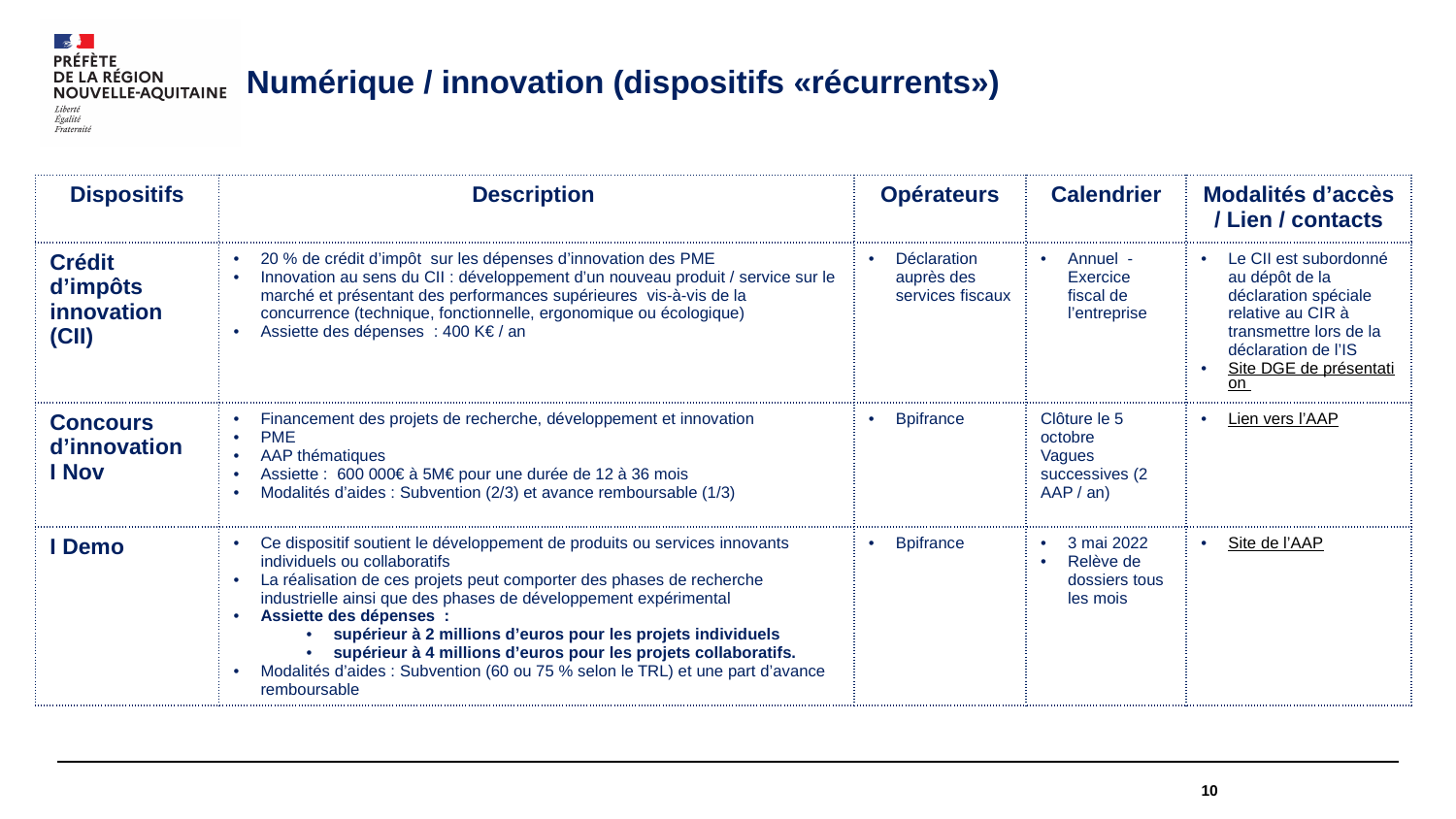

Numérique / innovation (dispositifs «récurrents»)

| Dispositifs | Description | Opérateurs | Calendrier | Modalités d’accès / Lien / contacts |
| --- | --- | --- | --- | --- |
| Crédit d’impôts innovation (CII) | 20 % de crédit d’impôt sur les dépenses d’innovation des PME Innovation au sens du CII : développement d’un nouveau produit / service sur le marché et présentant des performances supérieures vis-à-vis de la concurrence (technique, fonctionnelle, ergonomique ou écologique) Assiette des dépenses : 400 K€ / an | Déclaration auprès des services fiscaux | Annuel - Exercice fiscal de l’entreprise | Le CII est subordonné au dépôt de la déclaration spéciale relative au CIR à transmettre lors de la déclaration de l’IS Site DGE de présentation |
| Concours d’innovation I Nov | Financement des projets de recherche, développement et innovation PME AAP thématiques Assiette : 600 000€ à 5M€ pour une durée de 12 à 36 mois Modalités d’aides : Subvention (2/3) et avance remboursable (1/3) | Bpifrance | Clôture le 5 octobre Vagues successives (2 AAP / an) | Lien vers l’AAP |
| I Demo | Ce dispositif soutient le développement de produits ou services innovants individuels ou collaboratifs La réalisation de ces projets peut comporter des phases de recherche industrielle ainsi que des phases de développement expérimental Assiette des dépenses : supérieur à 2 millions d’euros pour les projets individuels supérieur à 4 millions d’euros pour les projets collaboratifs. Modalités d’aides : Subvention (60 ou 75 % selon le TRL) et une part d’avance remboursable | Bpifrance | 3 mai 2022 Relève de dossiers tous les mois | Site de l’AAP |
10